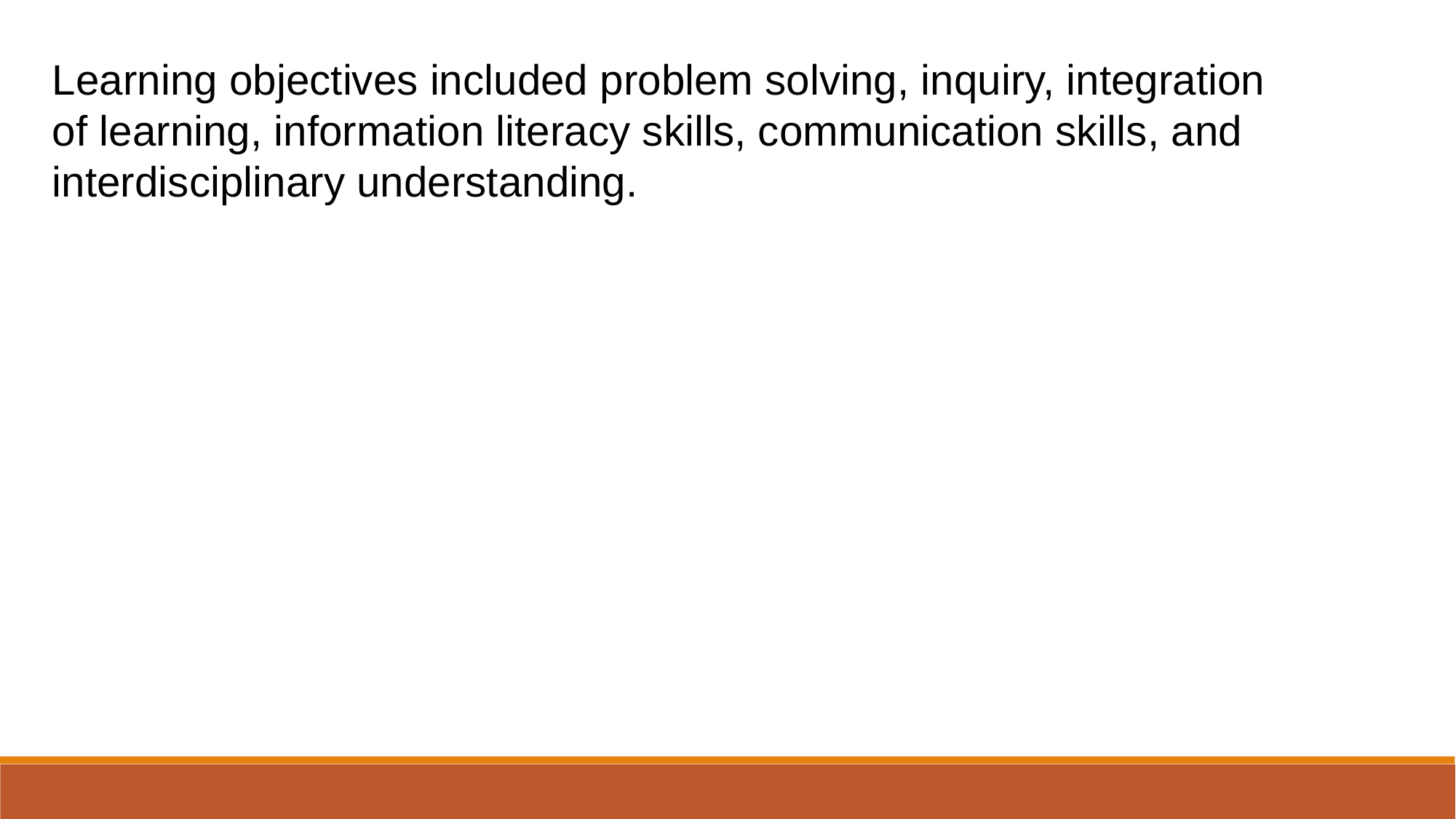

Learning objectives included problem solving, inquiry, integration of learning, information literacy skills, communication skills, and interdisciplinary understanding.